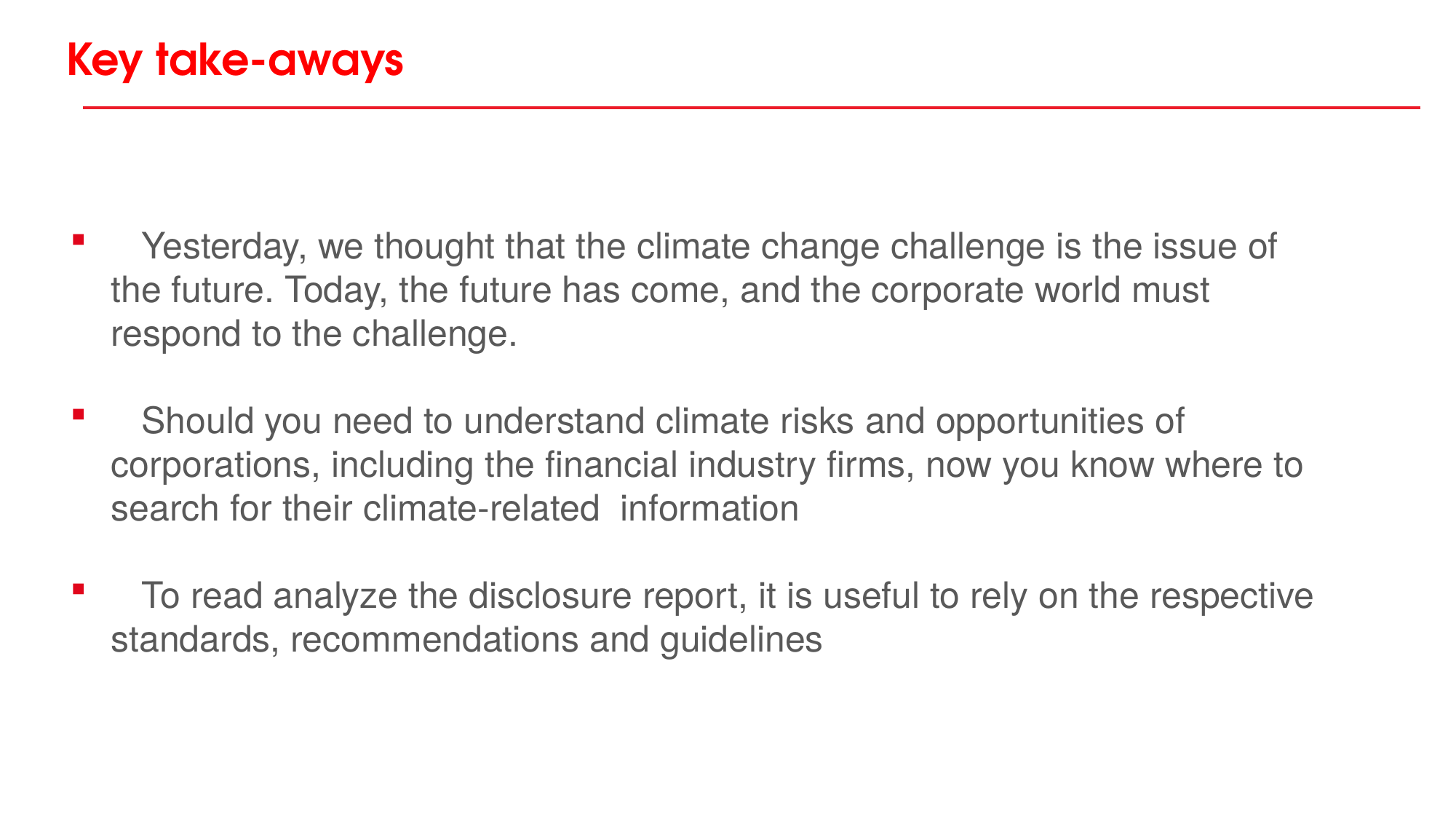

# Key take-aways
   Yesterday, we thought that the climate change challenge is the issue of the future. Today, the future has come, and the corporate world must respond to the challenge.

   Should you need to understand climate risks and opportunities of corporations, including the financial industry firms, now you know where to search for their climate-related  information

   To read analyze the disclosure report, it is useful to rely on the respective standards, recommendations and guidelines